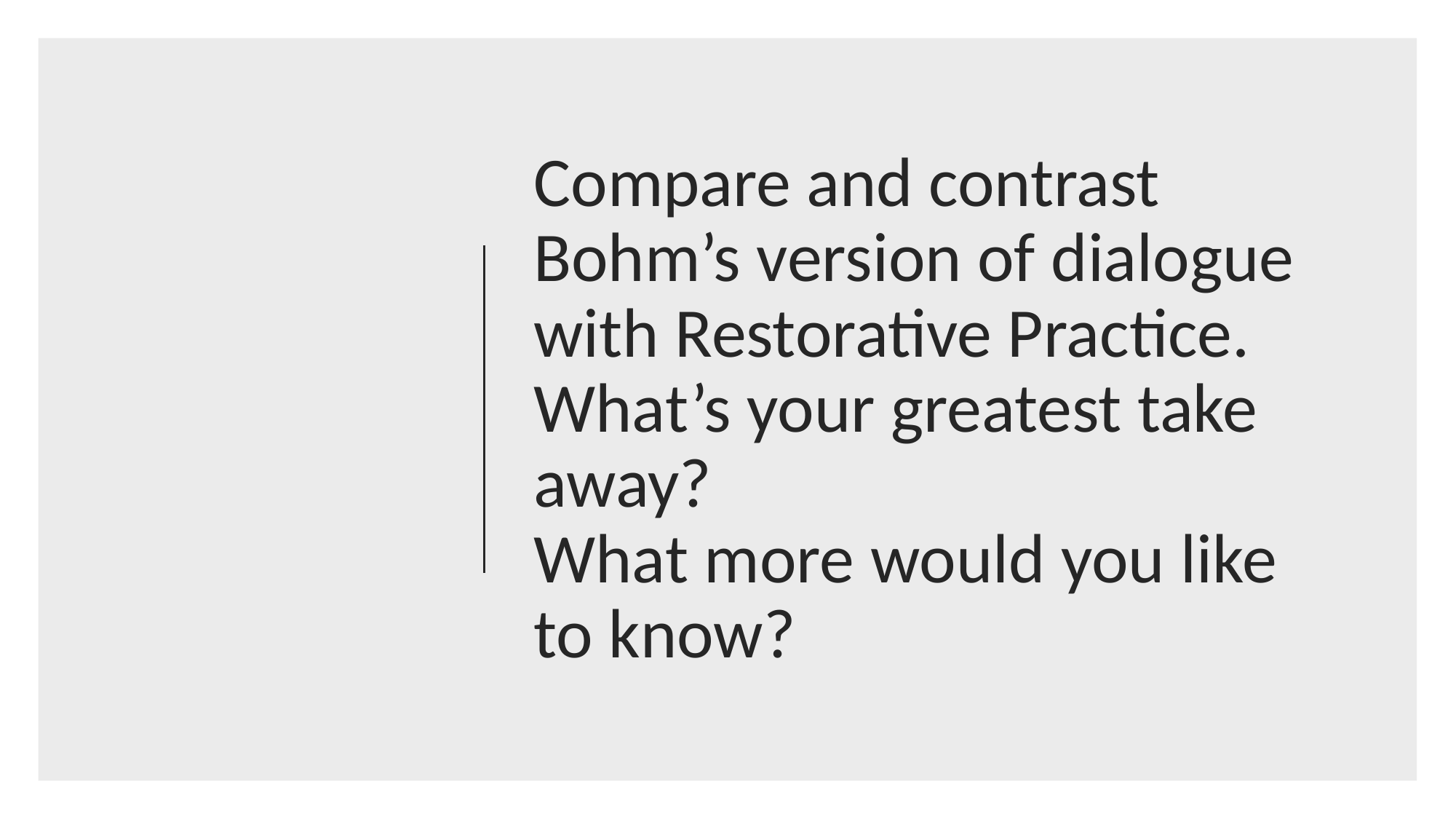

# Compare and contrast Bohm’s version of dialogue with Restorative Practice. What’s your greatest take away? What more would you like to know?